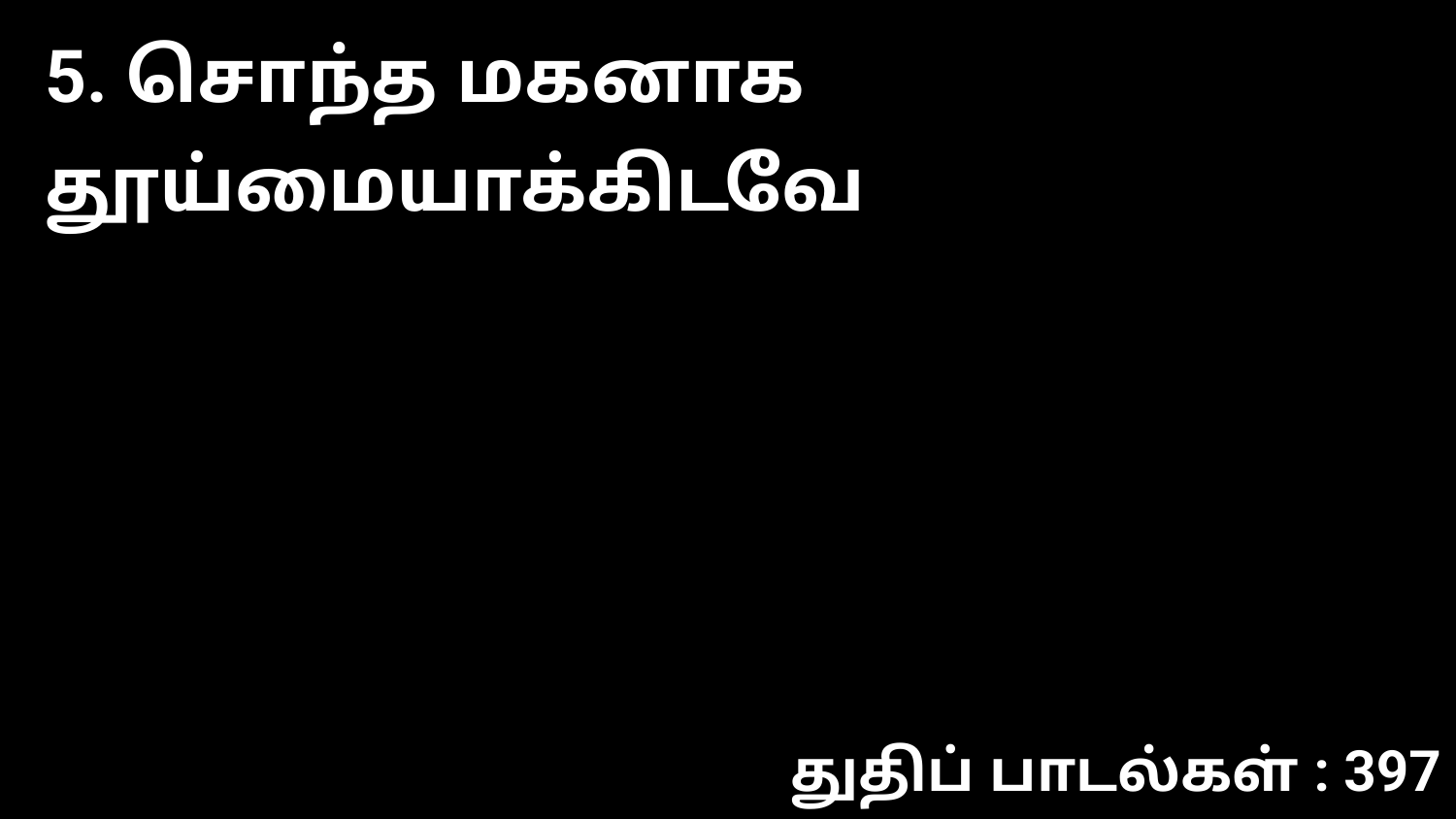

5. சொந்த மகனாக தூய்மையாக்கிடவே
துதிப் பாடல்கள் : 397